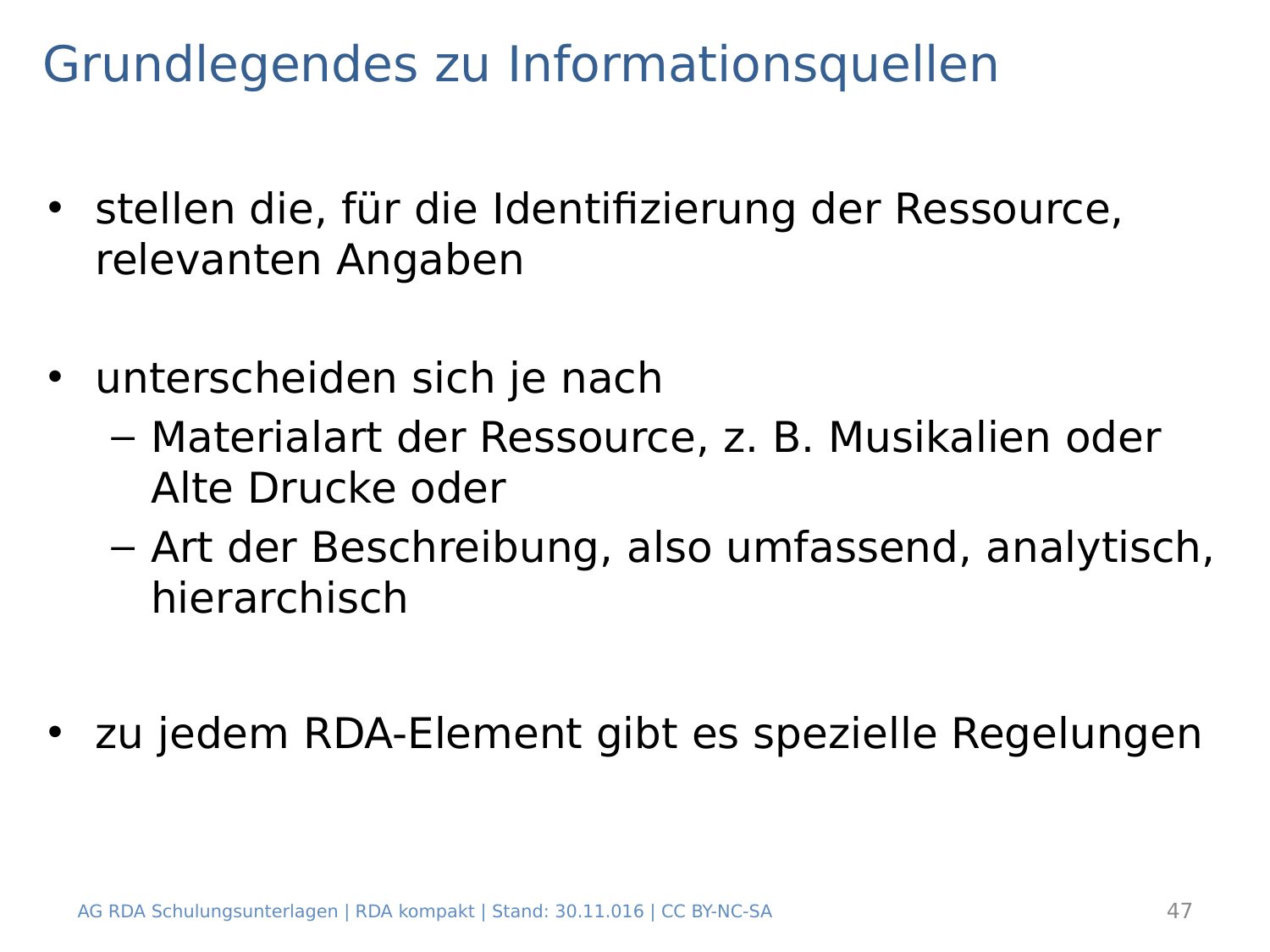

Grundlegendes zu Informationsquellen

stellen die, für die Identifizierung der Ressource, relevanten Angaben

unterscheiden sich je nach
Materialart der Ressource, z. B. Musikalien oder Alte Drucke oder
Art der Beschreibung, also umfassend, analytisch, hierarchisch

zu jedem RDA-Element gibt es spezielle Regelungen
AG RDA Schulungsunterlagen | RDA kompakt | Stand: 30.11.016 | CC BY-NC-SA
47